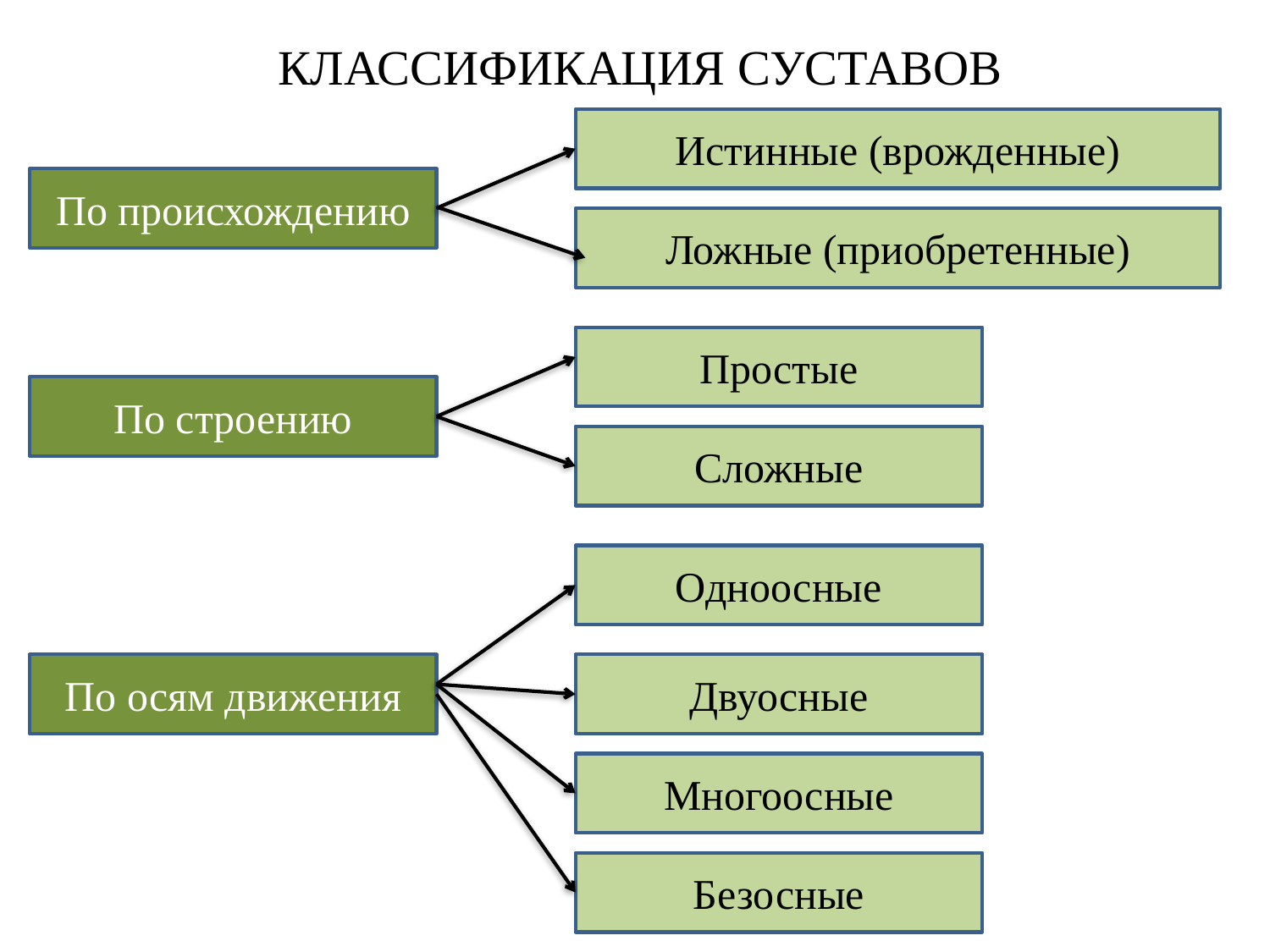

КЛАССИФИКАЦИЯ СУСТАВОВ
Истинные (врожденные)
По происхождению
Ложные (приобретенные)
Простые
По строению
Сложные
Одноосные
По осям движения
Двуосные
Многоосные
Безосные